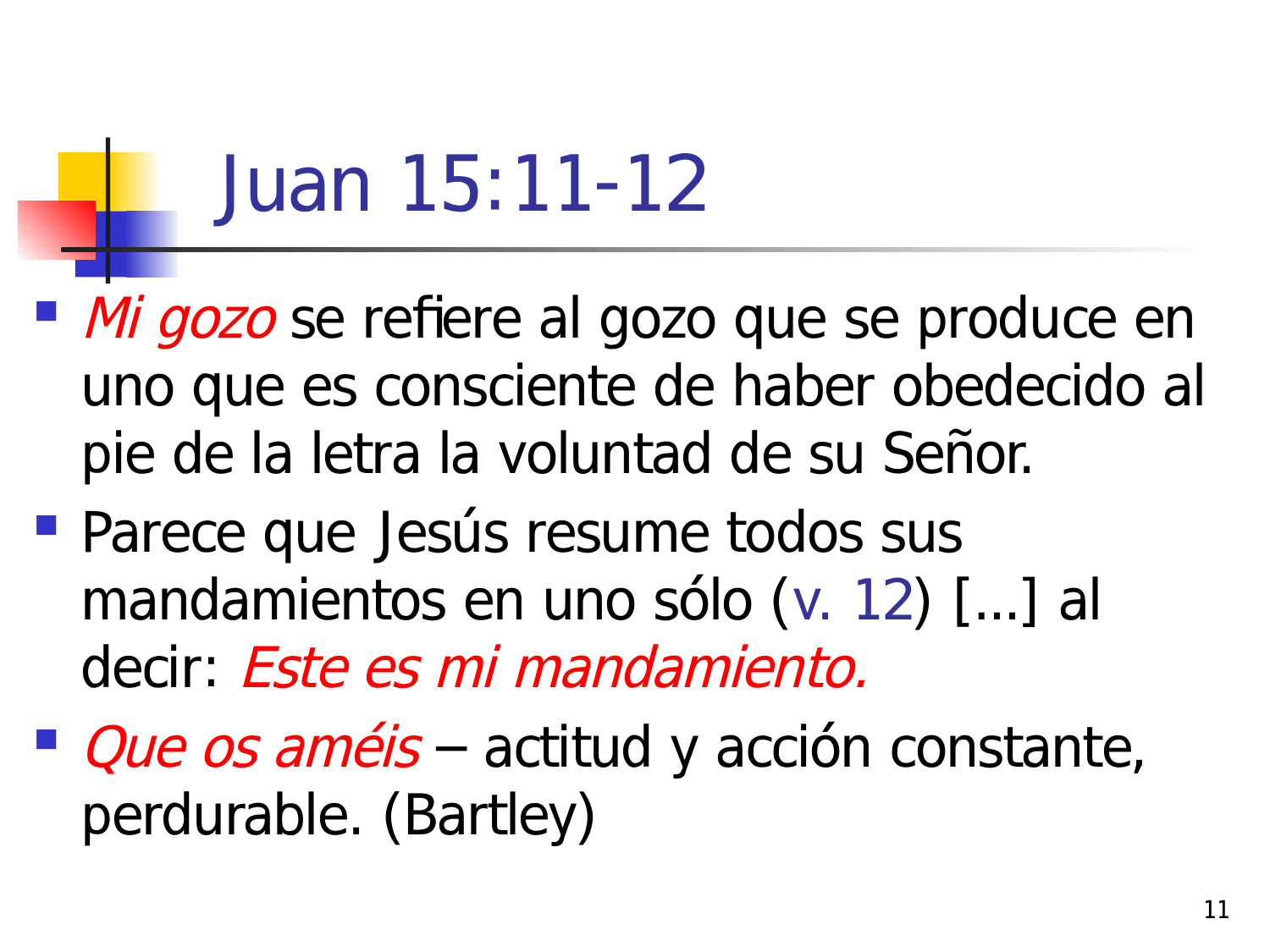

# Juan 15:11-12
Mi gozo se refiere al gozo que se produce en uno que es consciente de haber obedecido al pie de la letra la voluntad de su Señor.
Parece que Jesús resume todos sus mandamientos en uno sólo (v. 12) […] al decir: Este es mi mandamiento.
Que os améis – actitud y acción constante, perdurable. (Bartley)

11